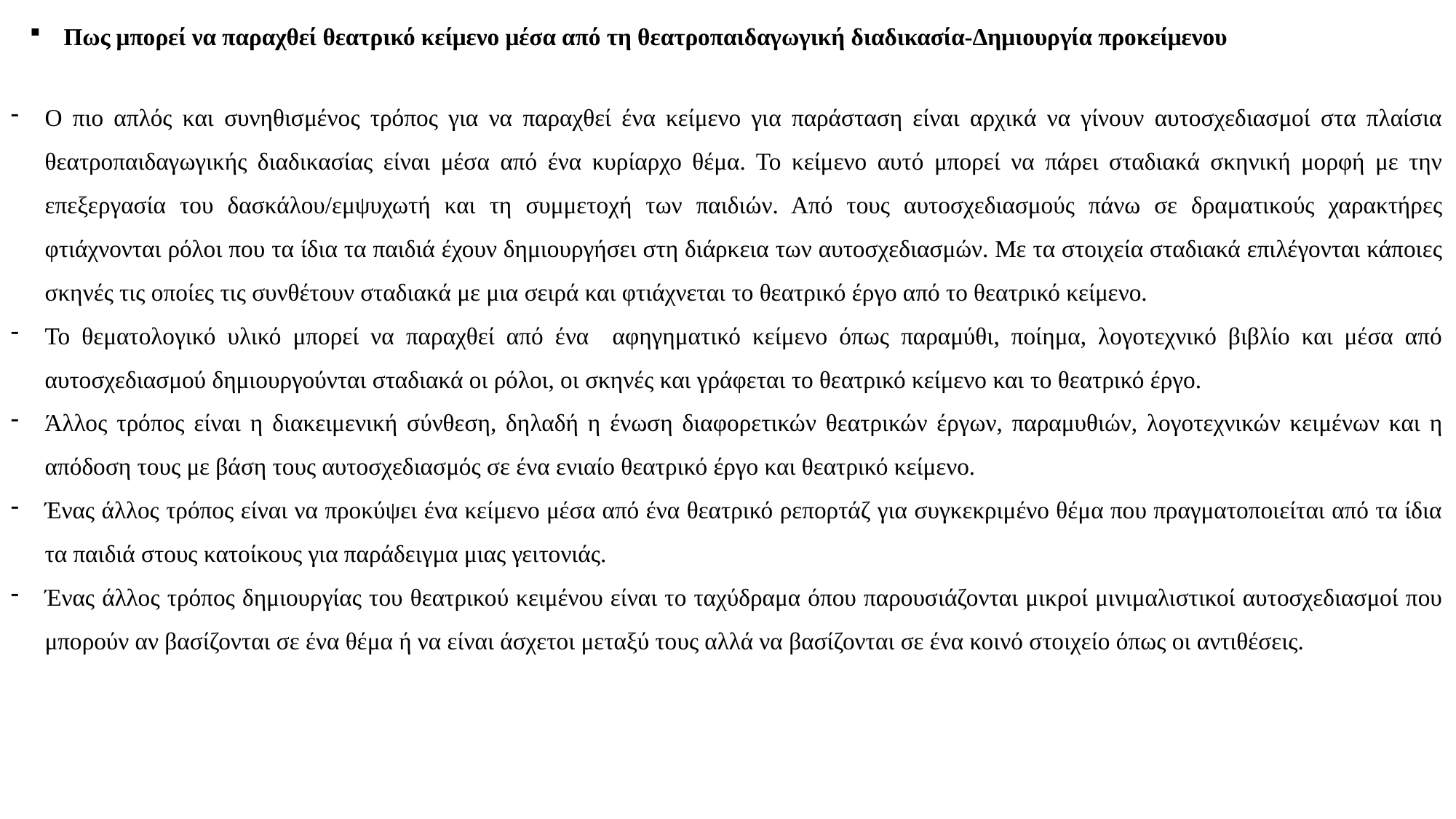

Πως μπορεί να παραχθεί θεατρικό κείμενο μέσα από τη θεατροπαιδαγωγική διαδικασία-Δημιουργία προκείμενου
Ο πιο απλός και συνηθισμένος τρόπος για να παραχθεί ένα κείμενο για παράσταση είναι αρχικά να γίνουν αυτοσχεδιασμοί στα πλαίσια θεατροπαιδαγωγικής διαδικασίας είναι μέσα από ένα κυρίαρχο θέμα. Το κείμενο αυτό μπορεί να πάρει σταδιακά σκηνική μορφή με την επεξεργασία του δασκάλου/εμψυχωτή και τη συμμετοχή των παιδιών. Από τους αυτοσχεδιασμούς πάνω σε δραματικούς χαρακτήρες φτιάχνονται ρόλοι που τα ίδια τα παιδιά έχουν δημιουργήσει στη διάρκεια των αυτοσχεδιασμών. Με τα στοιχεία σταδιακά επιλέγονται κάποιες σκηνές τις οποίες τις συνθέτουν σταδιακά με μια σειρά και φτιάχνεται το θεατρικό έργο από το θεατρικό κείμενο.
Το θεματολογικό υλικό μπορεί να παραχθεί από ένα  αφηγηματικό κείμενο όπως παραμύθι, ποίημα, λογοτεχνικό βιβλίο και μέσα από αυτοσχεδιασμού δημιουργούνται σταδιακά οι ρόλοι, οι σκηνές και γράφεται το θεατρικό κείμενο και το θεατρικό έργο.
Άλλος τρόπος είναι η διακειμενική σύνθεση, δηλαδή η ένωση διαφορετικών θεατρικών έργων, παραμυθιών, λογοτεχνικών κειμένων και η απόδοση τους με βάση τους αυτοσχεδιασμός σε ένα ενιαίο θεατρικό έργο και θεατρικό κείμενο.
Ένας άλλος τρόπος είναι να προκύψει ένα κείμενο μέσα από ένα θεατρικό ρεπορτάζ για συγκεκριμένο θέμα που πραγματοποιείται από τα ίδια τα παιδιά στους κατοίκους για παράδειγμα μιας γειτονιάς.
Ένας άλλος τρόπος δημιουργίας του θεατρικού κειμένου είναι το ταχύδραμα όπου παρουσιάζονται μικροί μινιμαλιστικοί αυτοσχεδιασμοί που μπορούν αν βασίζονται σε ένα θέμα ή να είναι άσχετοι μεταξύ τους αλλά να βασίζονται σε ένα κοινό στοιχείο όπως οι αντιθέσεις.